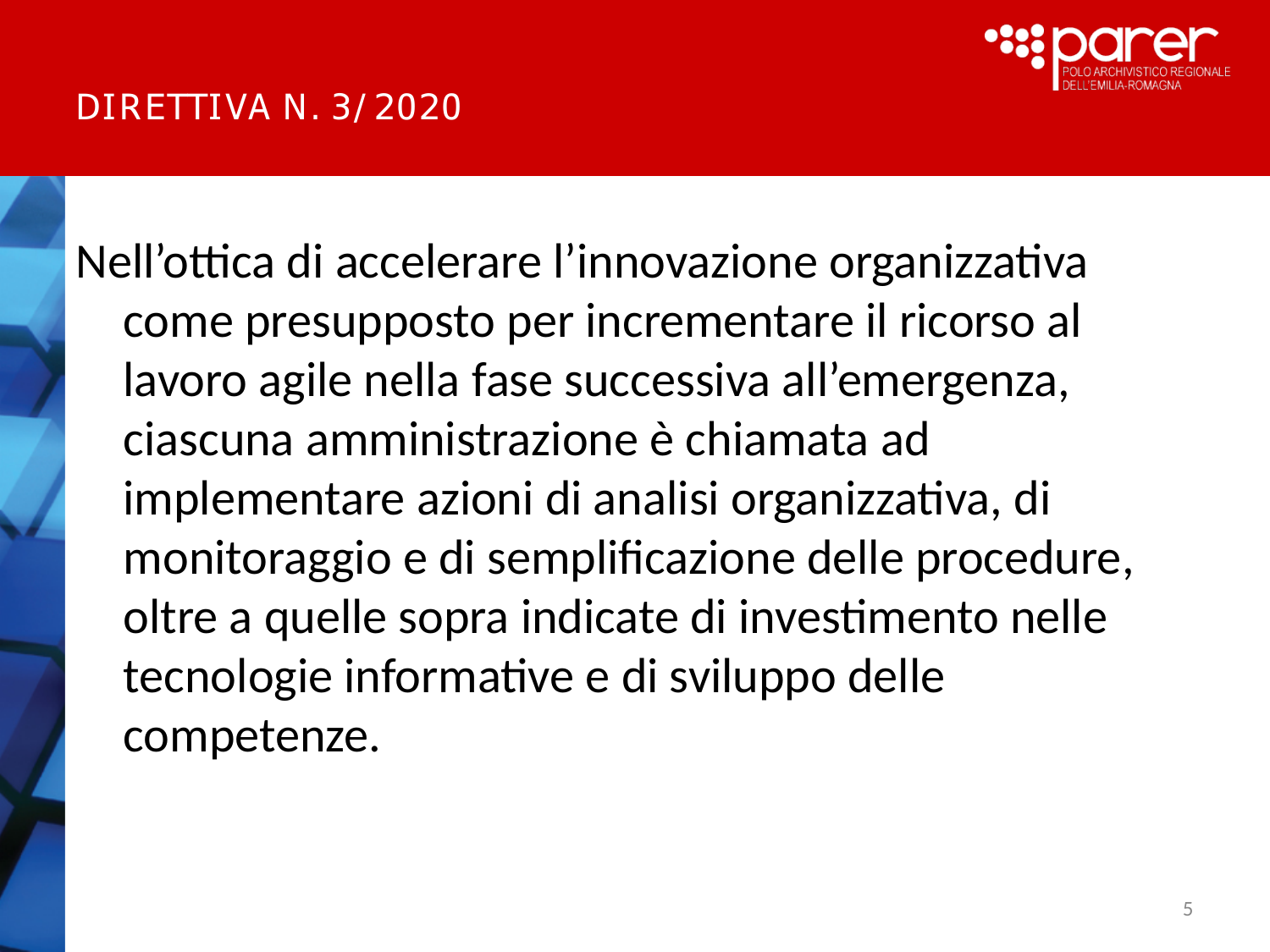

# DIRETTIVA N. 3/2020
Nell’ottica di accelerare l’innovazione organizzativa come presupposto per incrementare il ricorso al lavoro agile nella fase successiva all’emergenza, ciascuna amministrazione è chiamata ad implementare azioni di analisi organizzativa, di monitoraggio e di semplificazione delle procedure, oltre a quelle sopra indicate di investimento nelle tecnologie informative e di sviluppo delle competenze.
5